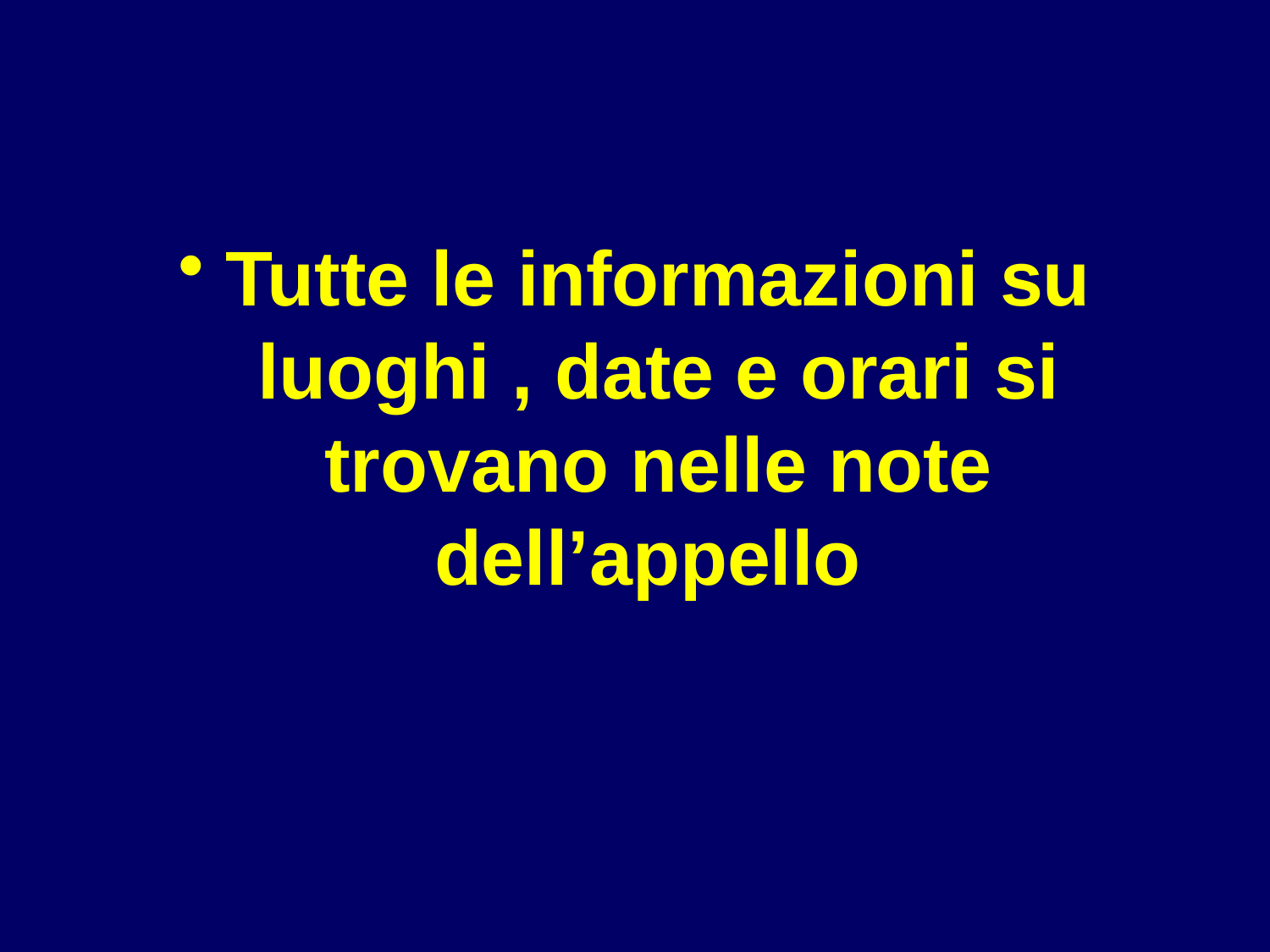

#
Tutte le informazioni su luoghi , date e orari si trovano nelle note dell’appello